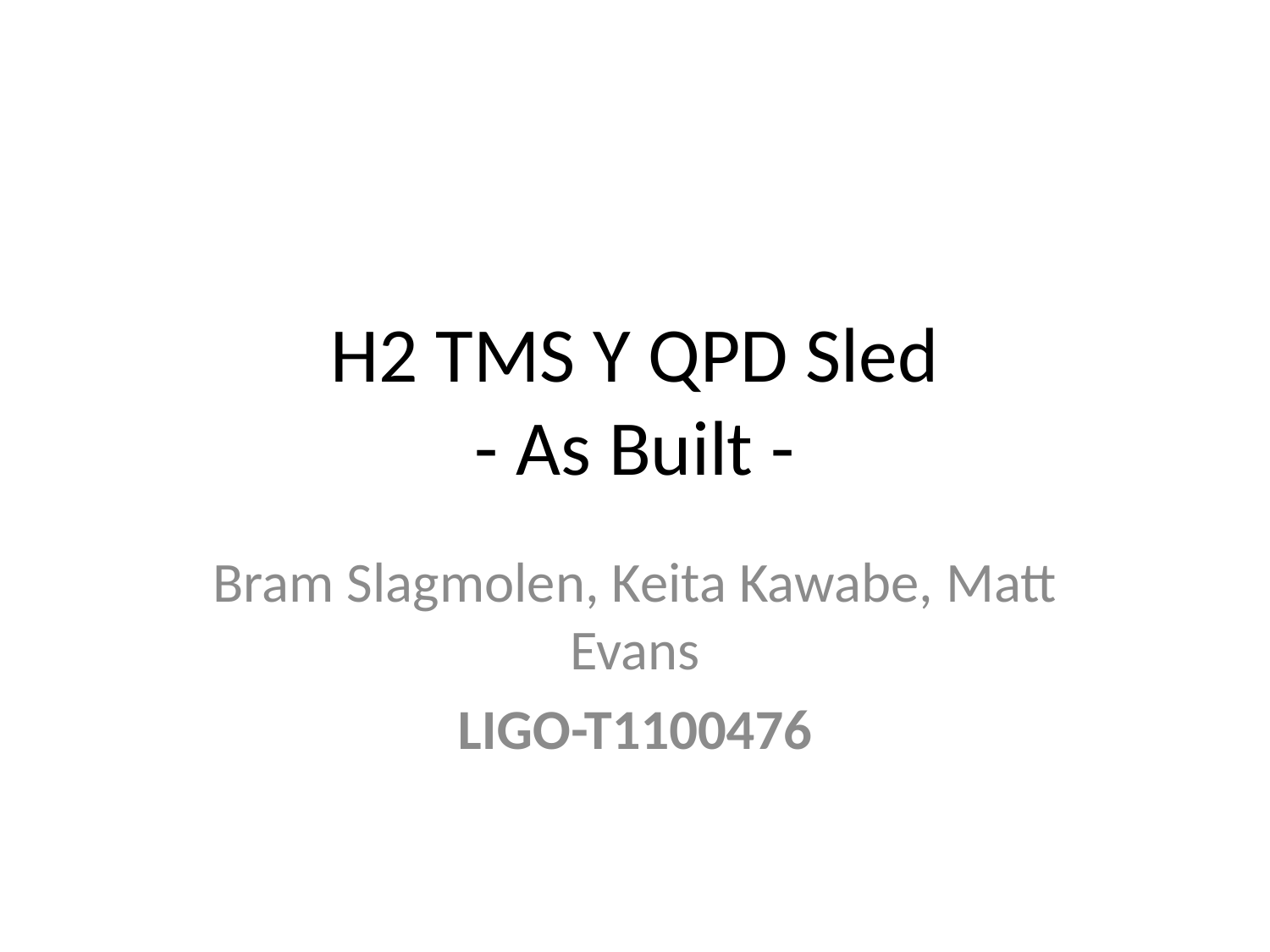

# H2 TMS Y QPD Sled - As Built -
Bram Slagmolen, Keita Kawabe, Matt Evans
LIGO-T1100476